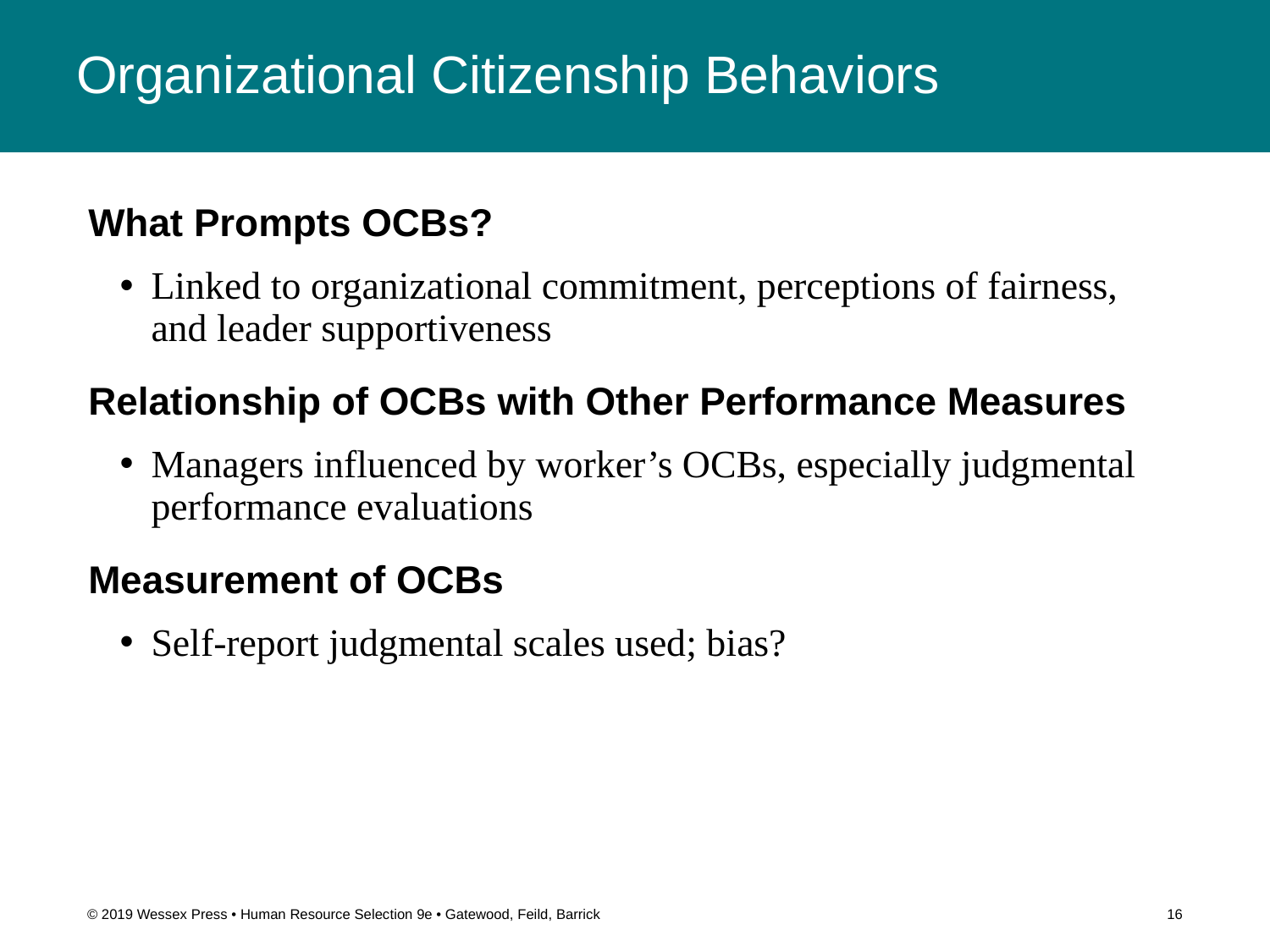

# Organizational Citizenship Behaviors
What Prompts OCBs?
Linked to organizational commitment, perceptions of fairness, and leader supportiveness
Relationship of OCBs with Other Performance Measures
Managers influenced by worker’s OCBs, especially judgmental performance evaluations
Measurement of OCBs
Self-report judgmental scales used; bias?
© 2019 Wessex Press • Human Resource Selection 9e • Gatewood, Feild, Barrick
16